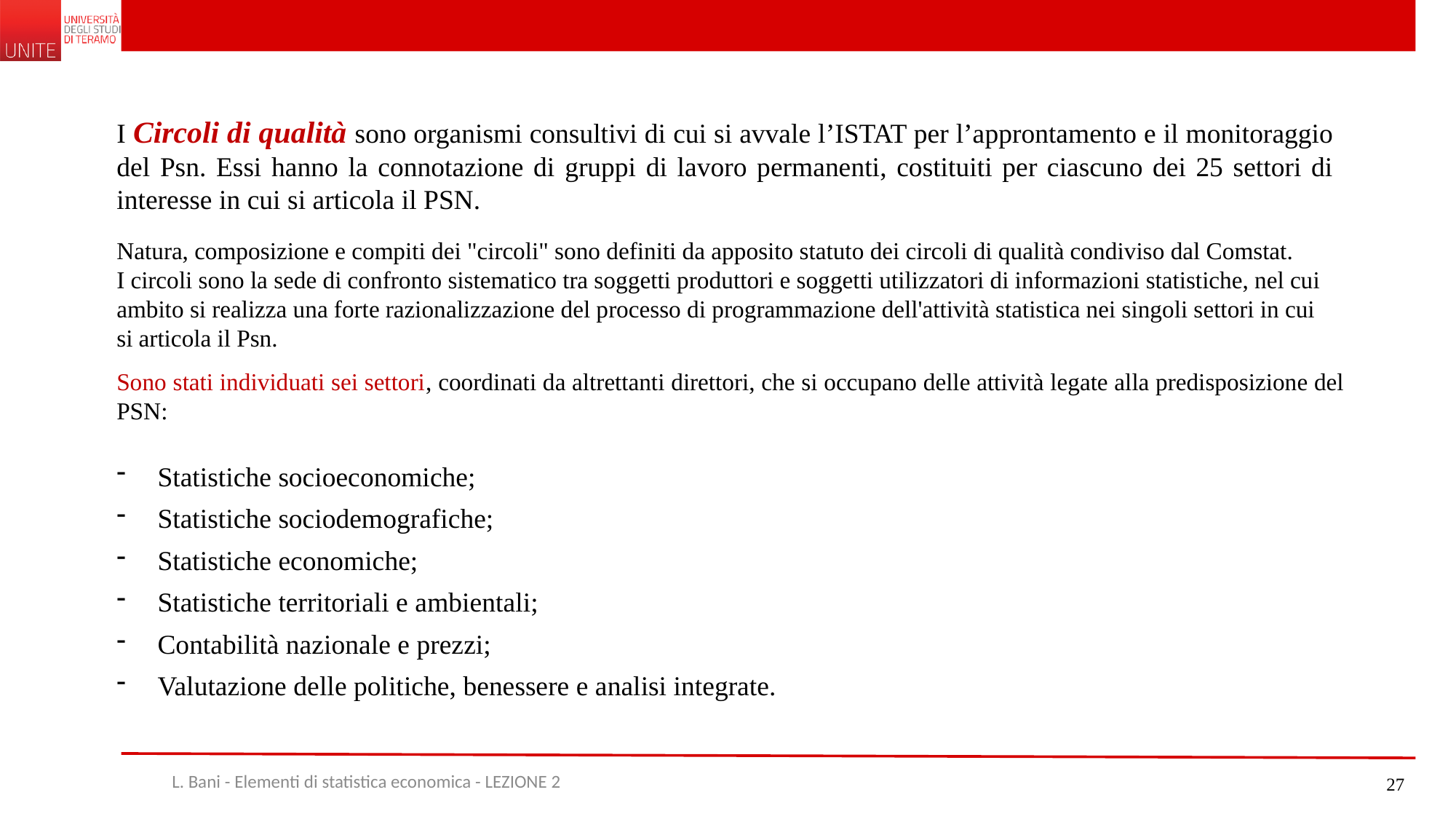

I Circoli di qualità sono organismi consultivi di cui si avvale l’ISTAT per l’approntamento e il monitoraggio del Psn. Essi hanno la connotazione di gruppi di lavoro permanenti, costituiti per ciascuno dei 25 settori di interesse in cui si articola il PSN.
Natura, composizione e compiti dei "circoli" sono definiti da apposito statuto dei circoli di qualità condiviso dal Comstat.
I circoli sono la sede di confronto sistematico tra soggetti produttori e soggetti utilizzatori di informazioni statistiche, nel cui ambito si realizza una forte razionalizzazione del processo di programmazione dell'attività statistica nei singoli settori in cui si articola il Psn.
Sono stati individuati sei settori, coordinati da altrettanti direttori, che si occupano delle attività legate alla predisposizione del PSN:
Statistiche socioeconomiche;
Statistiche sociodemografiche;
Statistiche economiche;
Statistiche territoriali e ambientali;
Contabilità nazionale e prezzi;
Valutazione delle politiche, benessere e analisi integrate.
L. Bani - Elementi di statistica economica - LEZIONE 2
27